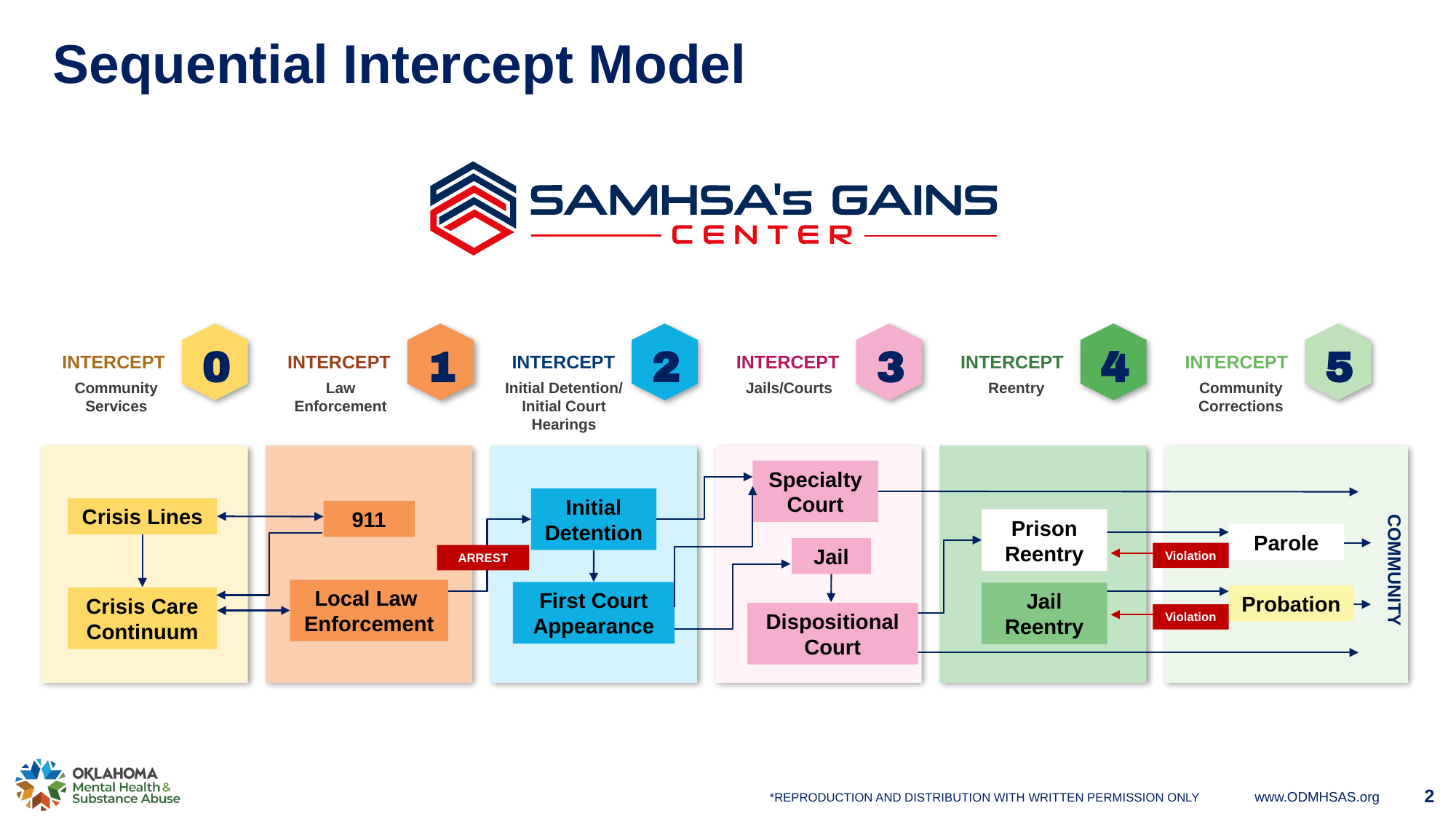

# Sequential Intercept Model

0
1
2
3
4
5
INTERCEPT
INTERCEPT
INTERCEPT
INTERCEPT
INTERCEPT
INTERCEPT
Community Services
Law
Enforcement
Initial Detention/ Initial Court Hearings
Jails/Courts
Reentry
Community
Corrections

Specialty
Court
Initial
Detention
Crisis Lines
911
Prison
Reentry
Parole
Jail
Violation
ARREST
COMMUNITY
Local Law
Enforcement
First Court
Appearance
Jail
Reentry
Probation
Crisis Care
Continuum
Dispositional Court
Violation
2